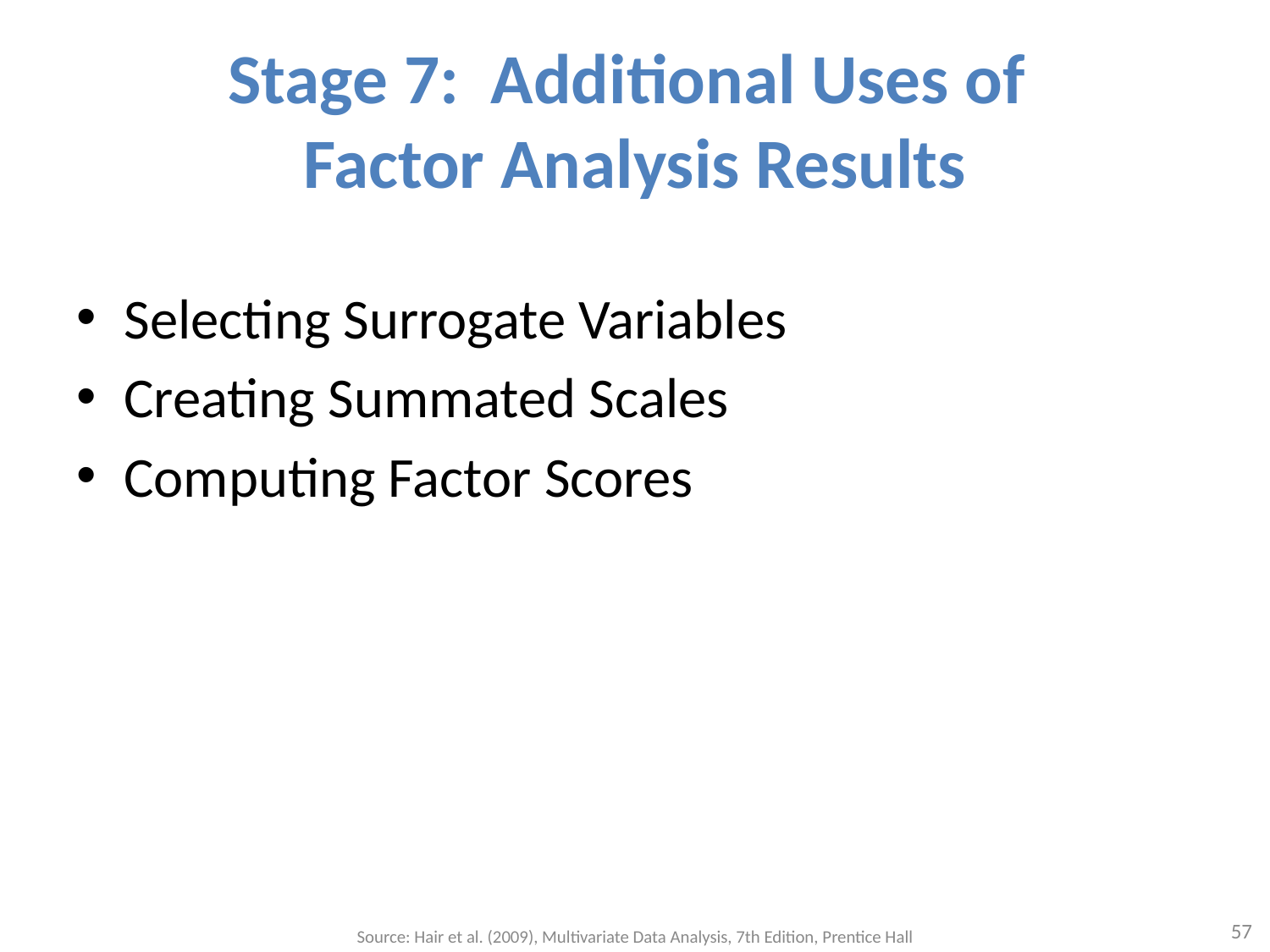

# Stage 7:  Additional Uses of Factor Analysis Results
Selecting Surrogate Variables
Creating Summated Scales
Computing Factor Scores
57
Source: Hair et al. (2009), Multivariate Data Analysis, 7th Edition, Prentice Hall